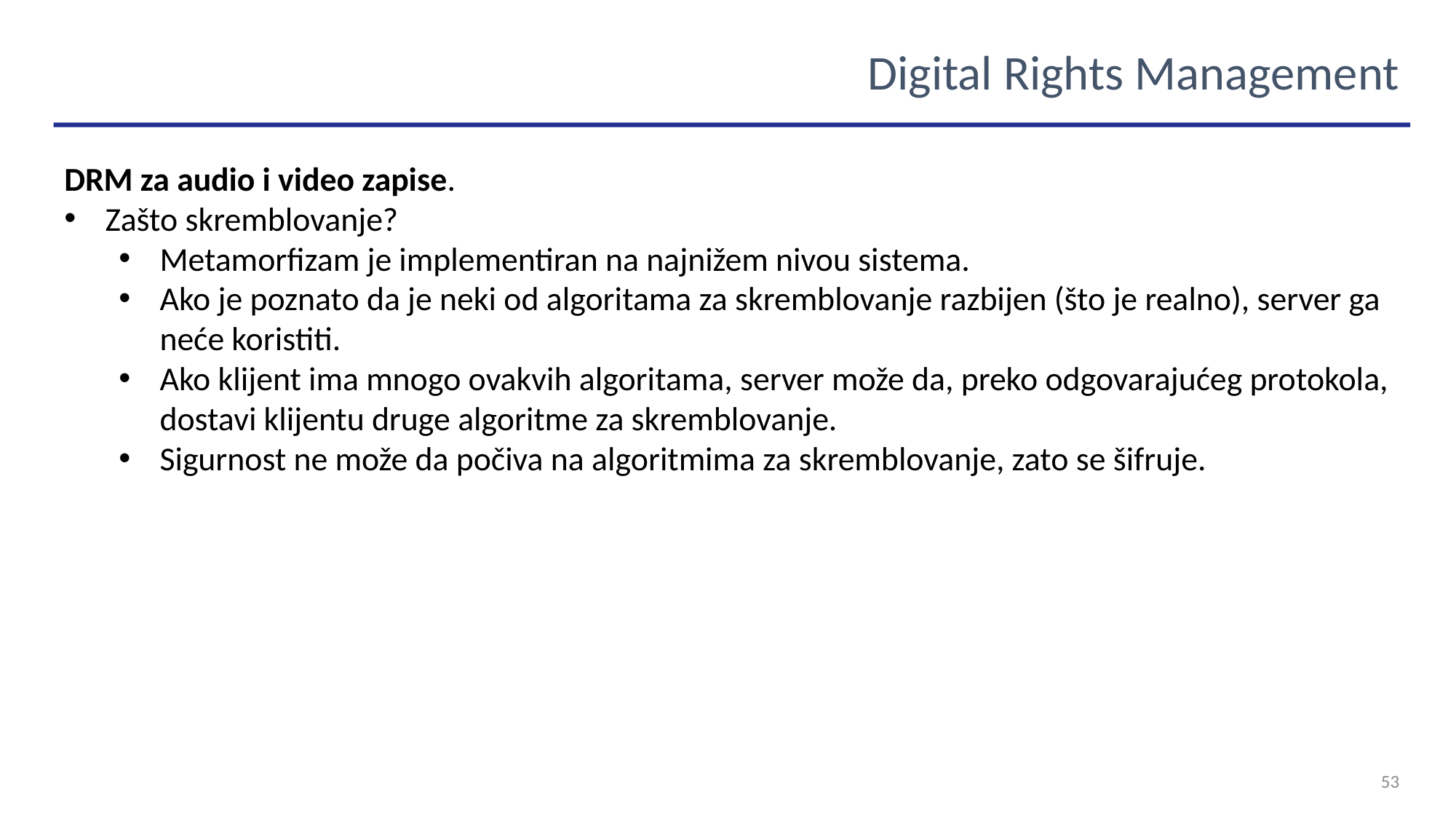

Digital Rights Management

DRM za audio i video zapise.
Zašto skremblovanje?
Metamorfizam je implementiran na najnižem nivou sistema.
Ako je poznato da je neki od algoritama za skremblovanje razbijen (što je realno), server ga neće koristiti.
Ako klijent ima mnogo ovakvih algoritama, server može da, preko odgovarajućeg protokola, dostavi klijentu druge algoritme za skremblovanje.
Sigurnost ne može da počiva na algoritmima za skremblovanje, zato se šifruje.
53